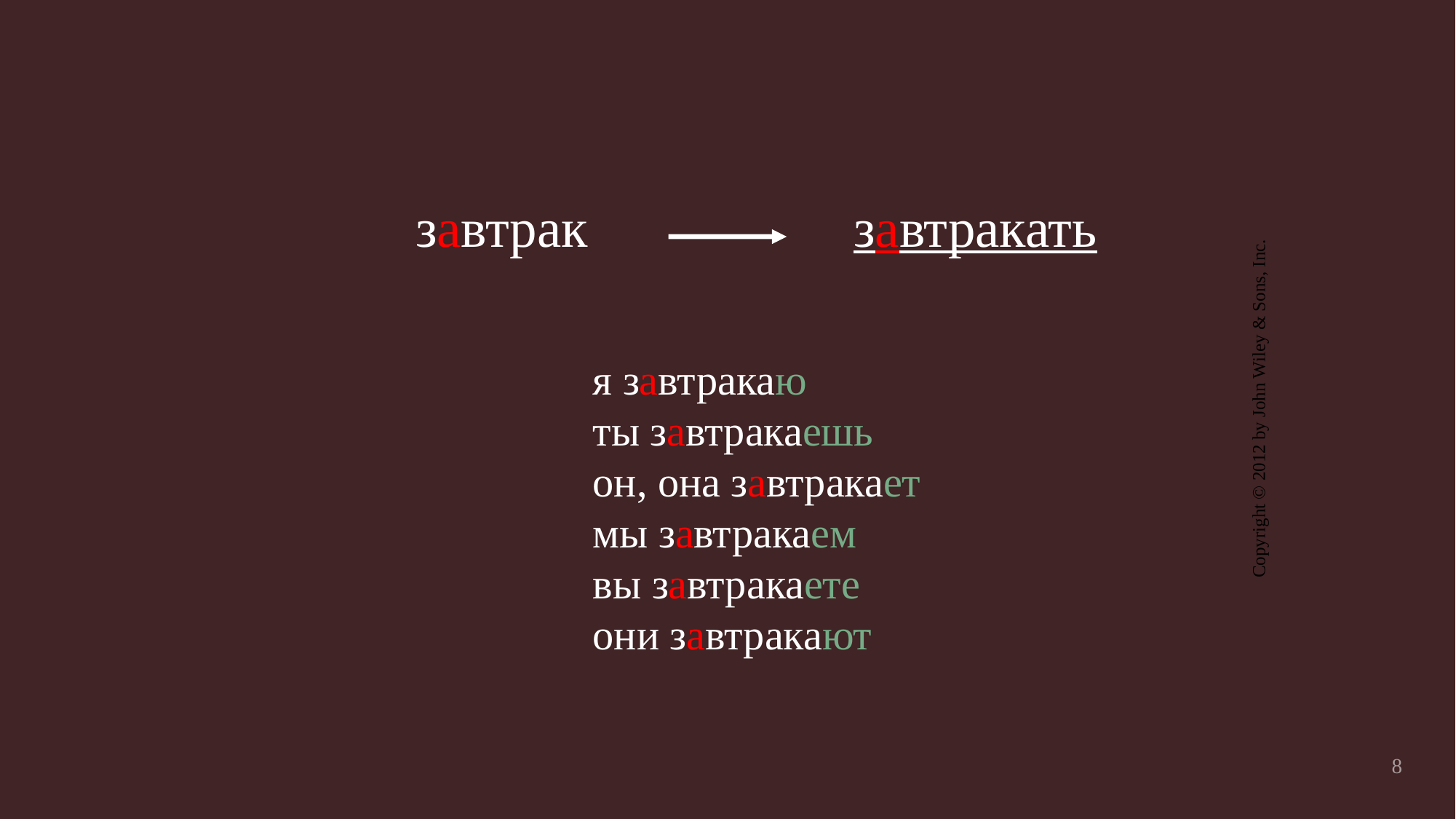

завтрак
завтракать

я завтракаю
ты завтракаешь
он, она завтракает
мы завтракаем
вы завтракаете
они завтракают
Copyright © 2012 by John Wiley & Sons, Inc.
8